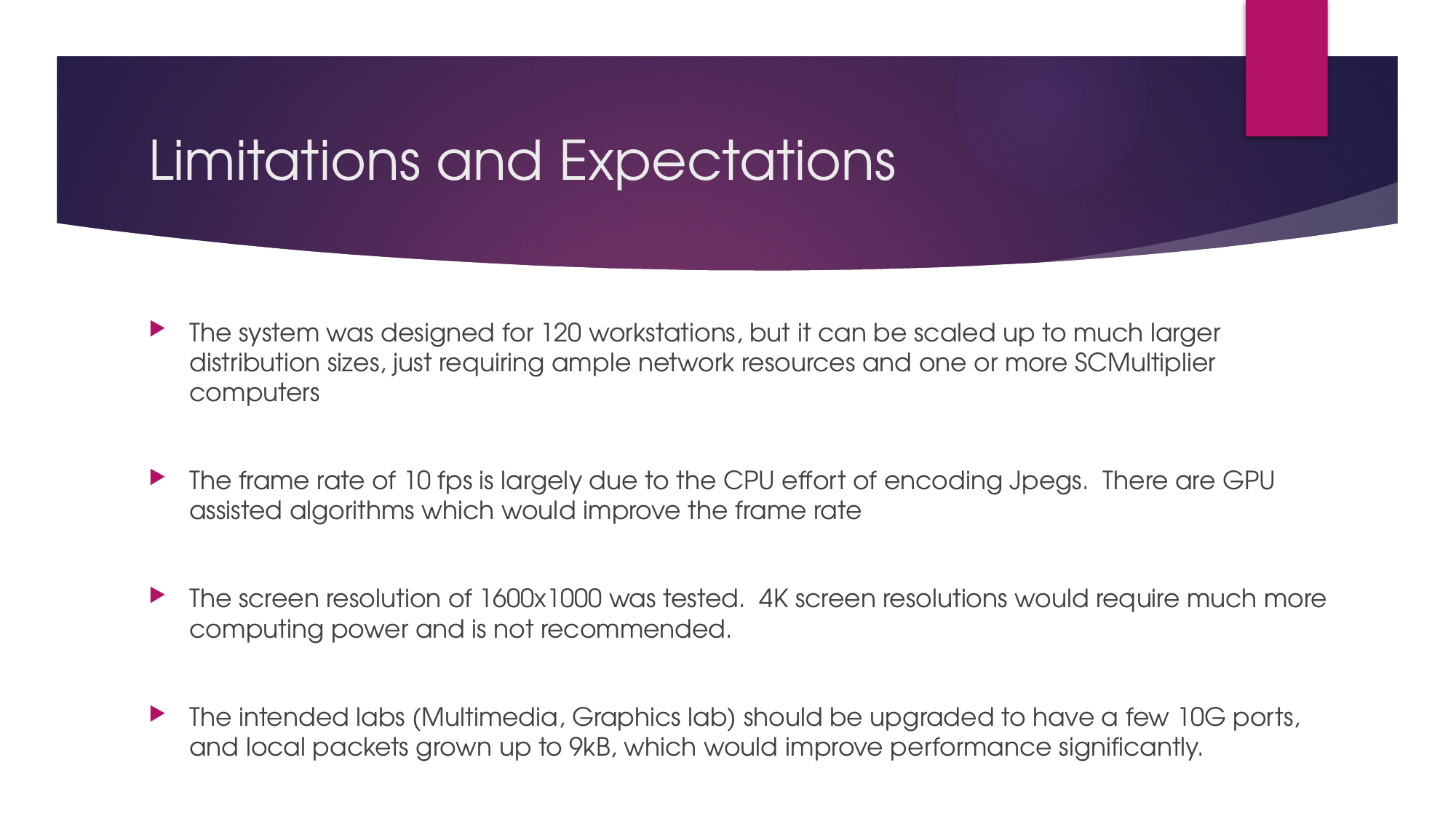

# Limitations and Expectations
The system was designed for 120 workstations, but it can be scaled up to much larger distribution sizes, just requiring ample network resources and one or more SCMultiplier computers

The frame rate of 10 fps is largely due to the CPU effort of encoding Jpegs.  There are GPU assisted algorithms which would improve the frame rate

The screen resolution of 1600x1000 was tested.  4K screen resolutions would require much more computing power and is not recommended.

The intended labs (Multimedia, Graphics lab) should be upgraded to have a few 10G ports, and local packets grown up to 9kB, which would improve performance significantly.